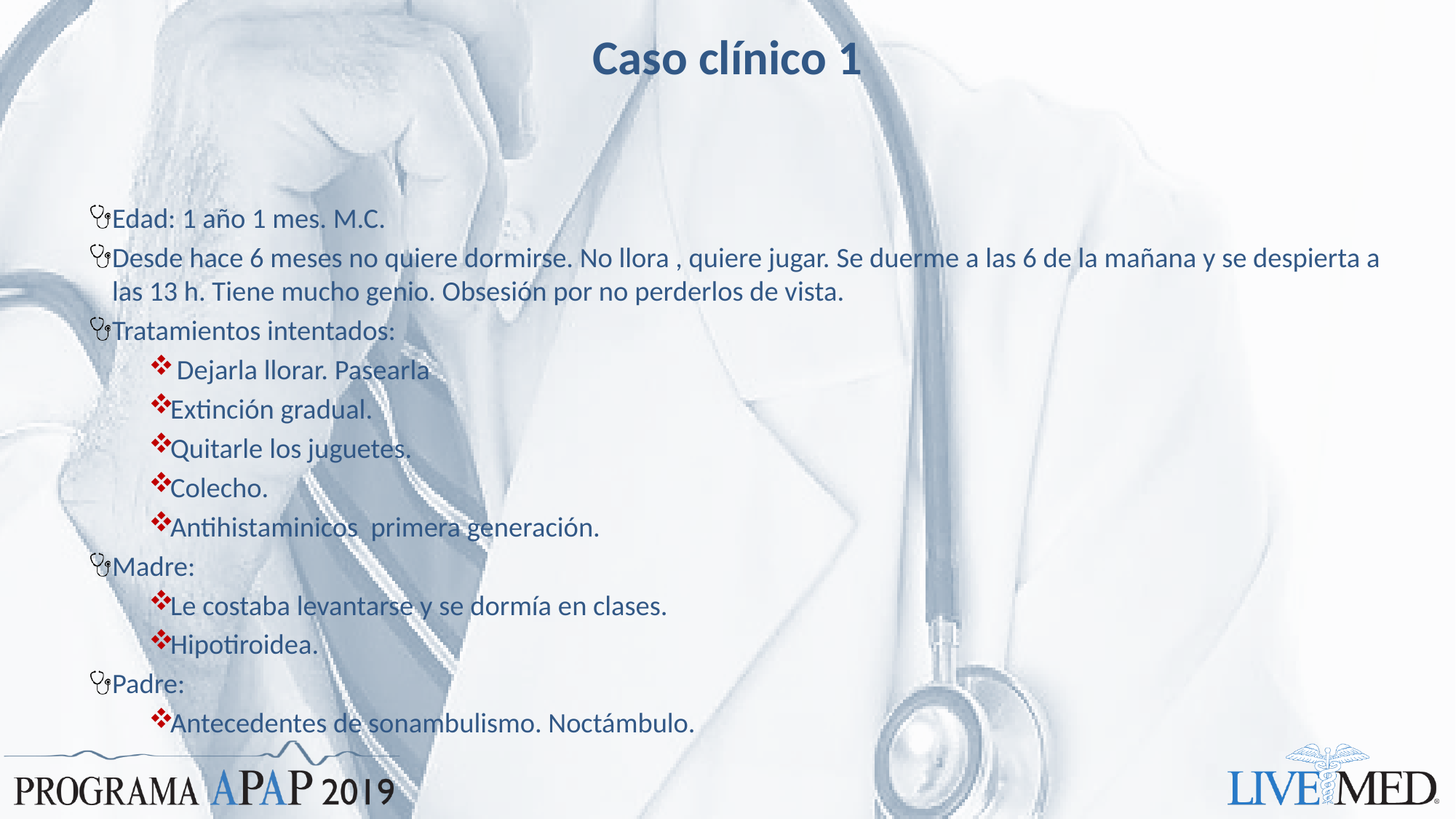

# Caso clínico 1
Edad: 1 año 1 mes. M.C.
Desde hace 6 meses no quiere dormirse. No llora , quiere jugar. Se duerme a las 6 de la mañana y se despierta a las 13 h. Tiene mucho genio. Obsesión por no perderlos de vista.
Tratamientos intentados:
 Dejarla llorar. Pasearla
Extinción gradual.
Quitarle los juguetes.
Colecho.
Antihistaminicos  primera generación.
Madre:
Le costaba levantarse y se dormía en clases.
Hipotiroidea.
Padre:
Antecedentes de sonambulismo. Noctámbulo.